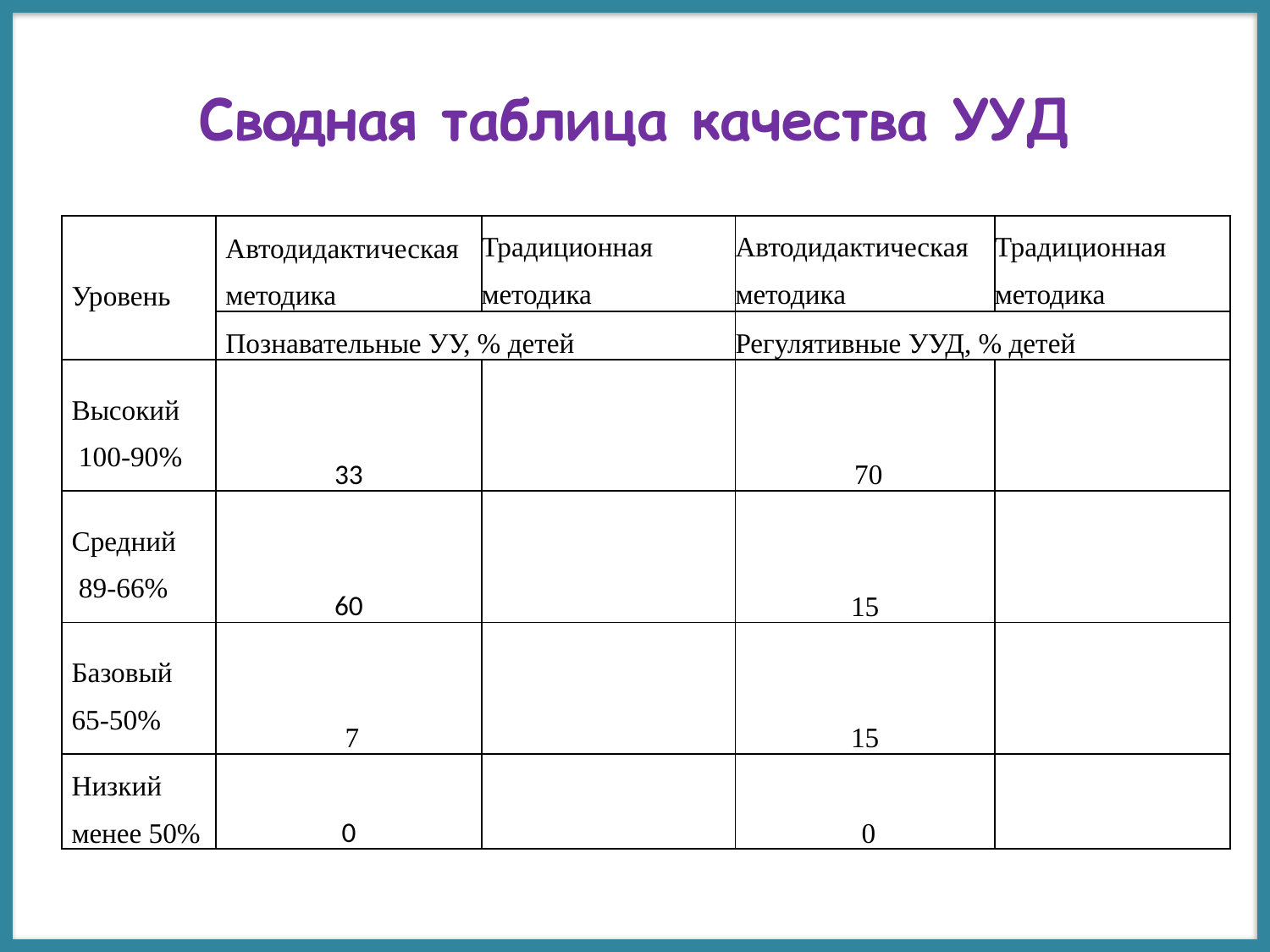

# Сводная таблица качества УУД
| Уровень | Автодидактическая методика | Традиционная методика | Автодидактическая методика | Традиционная методика |
| --- | --- | --- | --- | --- |
|  | Познавательные УУ, % детей |  | Регулятивные УУД, % детей |  |
| Высокий  100-90% | 33 |  | 70 |  |
| Средний  89-66% | 60 |  | 15 |  |
| Базовый 65-50% | 7 |  | 15 |  |
| Низкий менее 50% | 0 |  | 0 |  |